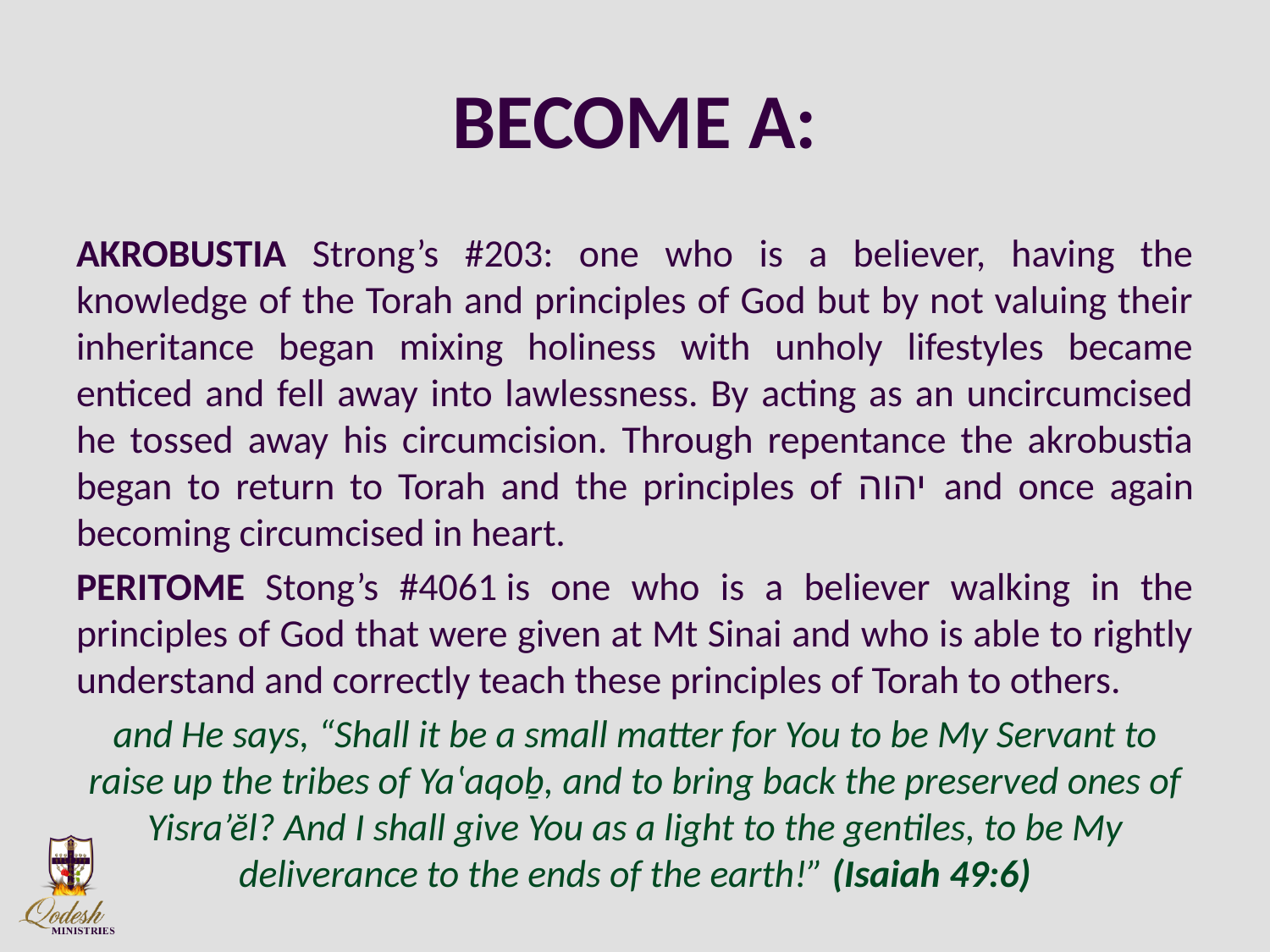

# BECOME A:
AKROBUSTIA Strong’s #203: one who is a believer, having the knowledge of the Torah and principles of God but by not valuing their inheritance began mixing holiness with unholy lifestyles became enticed and fell away into lawlessness. By acting as an uncircumcised he tossed away his circumcision. Through repentance the akrobustia began to return to Torah and the principles of יהוה and once again becoming circumcised in heart.
PERITOME Stong’s #4061 is one who is a believer walking in the principles of God that were given at Mt Sinai and who is able to rightly understand and correctly teach these principles of Torah to others.
and He says, “Shall it be a small matter for You to be My Servant to raise up the tribes of Yaʽaqoḇ, and to bring back the preserved ones of Yisra’ĕl? And I shall give You as a light to the gentiles, to be My deliverance to the ends of the earth!” (Isaiah 49:6)